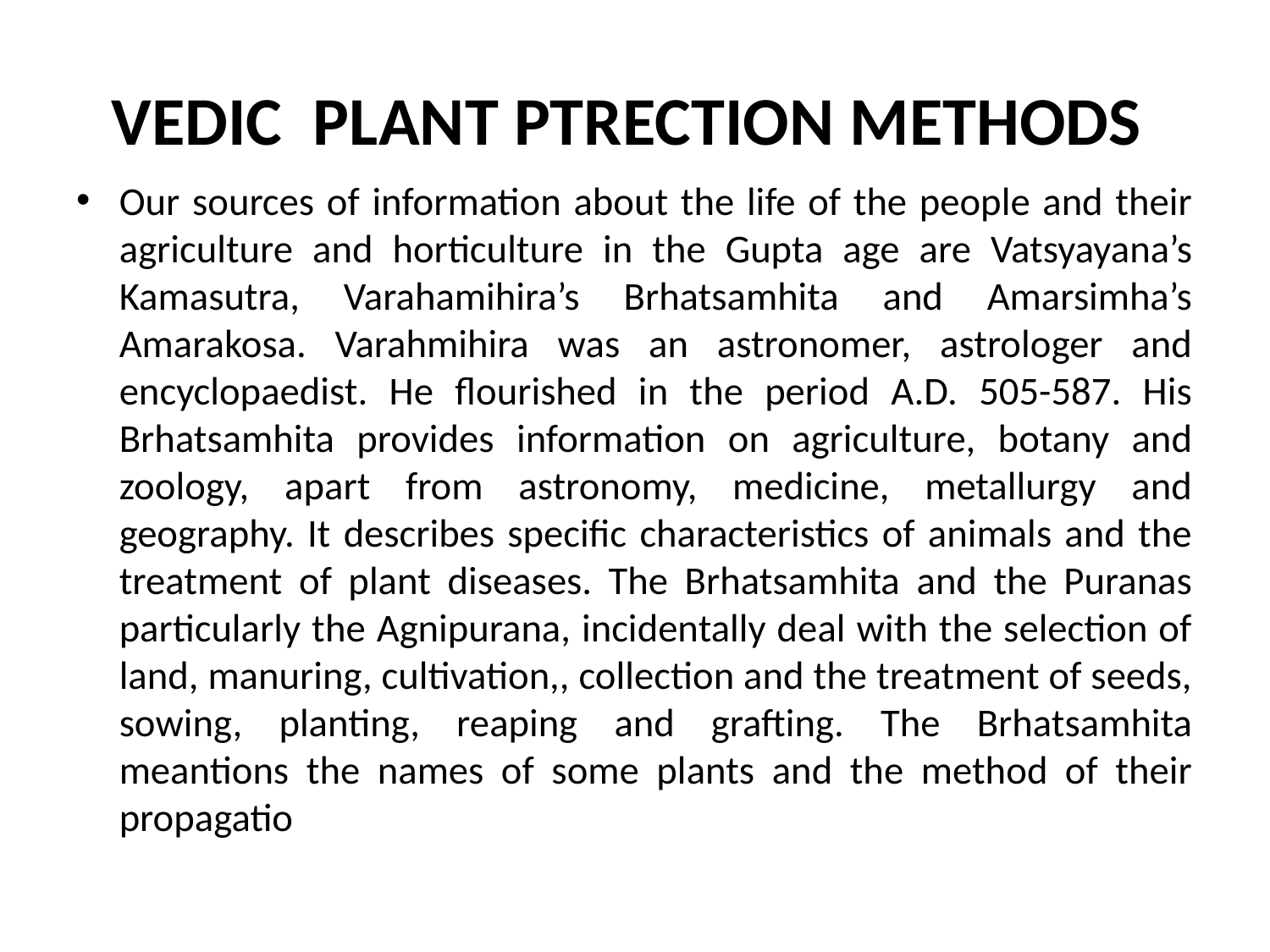

# VEDIC  PLANT PTRECTION METHODS
Our sources of information about the life of the people and their agriculture and horticulture in the Gupta age are Vatsyayana’s Kamasutra, Varahamihira’s Brhatsamhita and Amarsimha’s Amarakosa. Varahmihira was an astronomer, astrologer and encyclopaedist. He flourished in the period A.D. 505-587. His Brhatsamhita provides information on agriculture, botany and zoology, apart from astronomy, medicine, metallurgy and geography. It describes specific characteristics of animals and the treatment of plant diseases. The Brhatsamhita and the Puranas particularly the Agnipurana, incidentally deal with the selection of land, manuring, cultivation,, collection and the treatment of seeds, sowing, planting, reaping and grafting. The Brhatsamhita meantions the names of some plants and the method of their propagatio